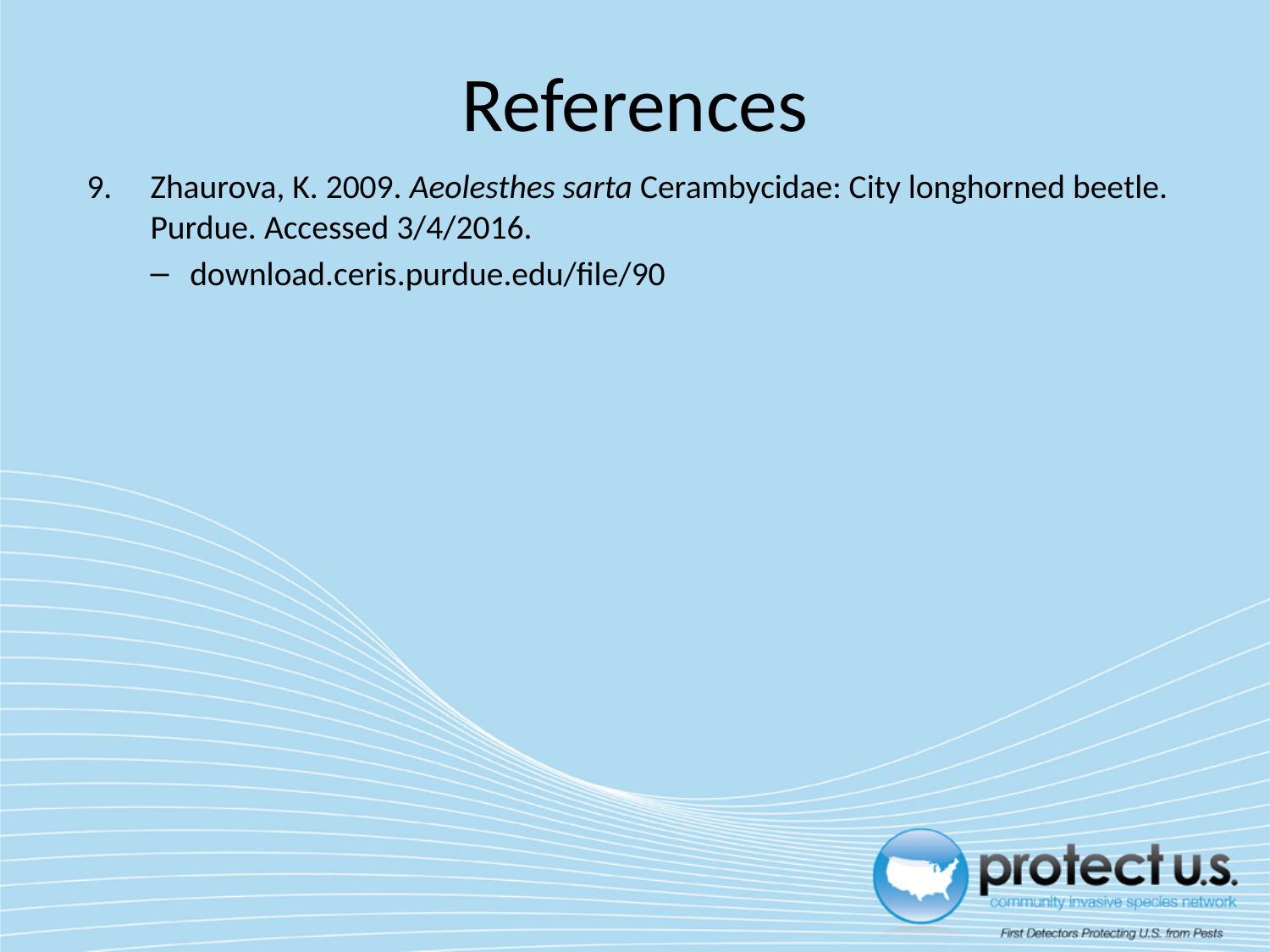

# References
Zhaurova, K. 2009. Aeolesthes sarta Cerambycidae: City longhorned beetle. Purdue. Accessed 3/4/2016.
download.ceris.purdue.edu/file/90